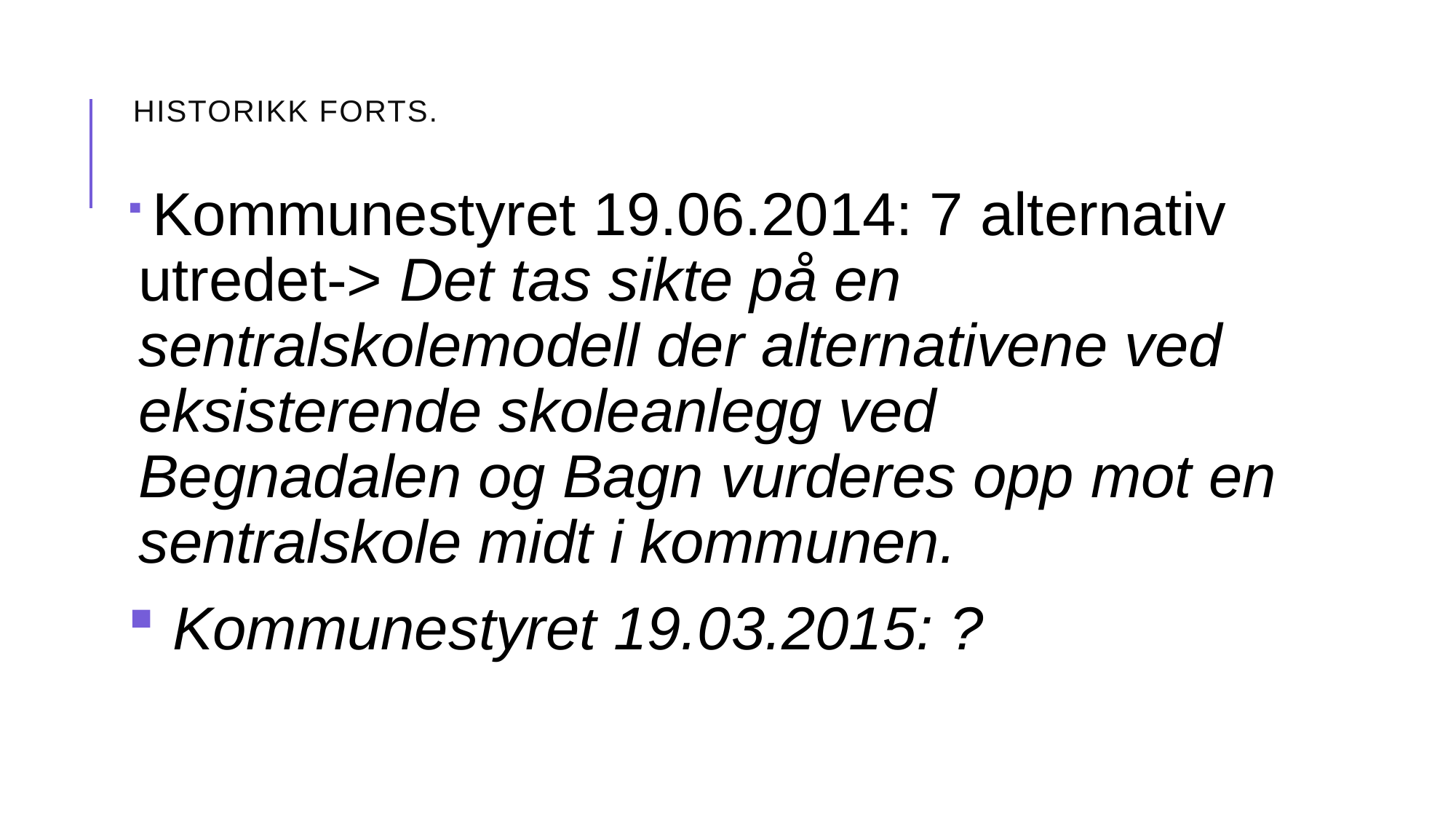

# Historikk forts.
 Kommunestyret 19.06.2014: 7 alternativ utredet-> Det tas sikte på en sentralskolemodell der alternativene ved eksisterende skoleanlegg ved Begnadalen og Bagn vurderes opp mot en sentralskole midt i kommunen.
 Kommunestyret 19.03.2015: ?